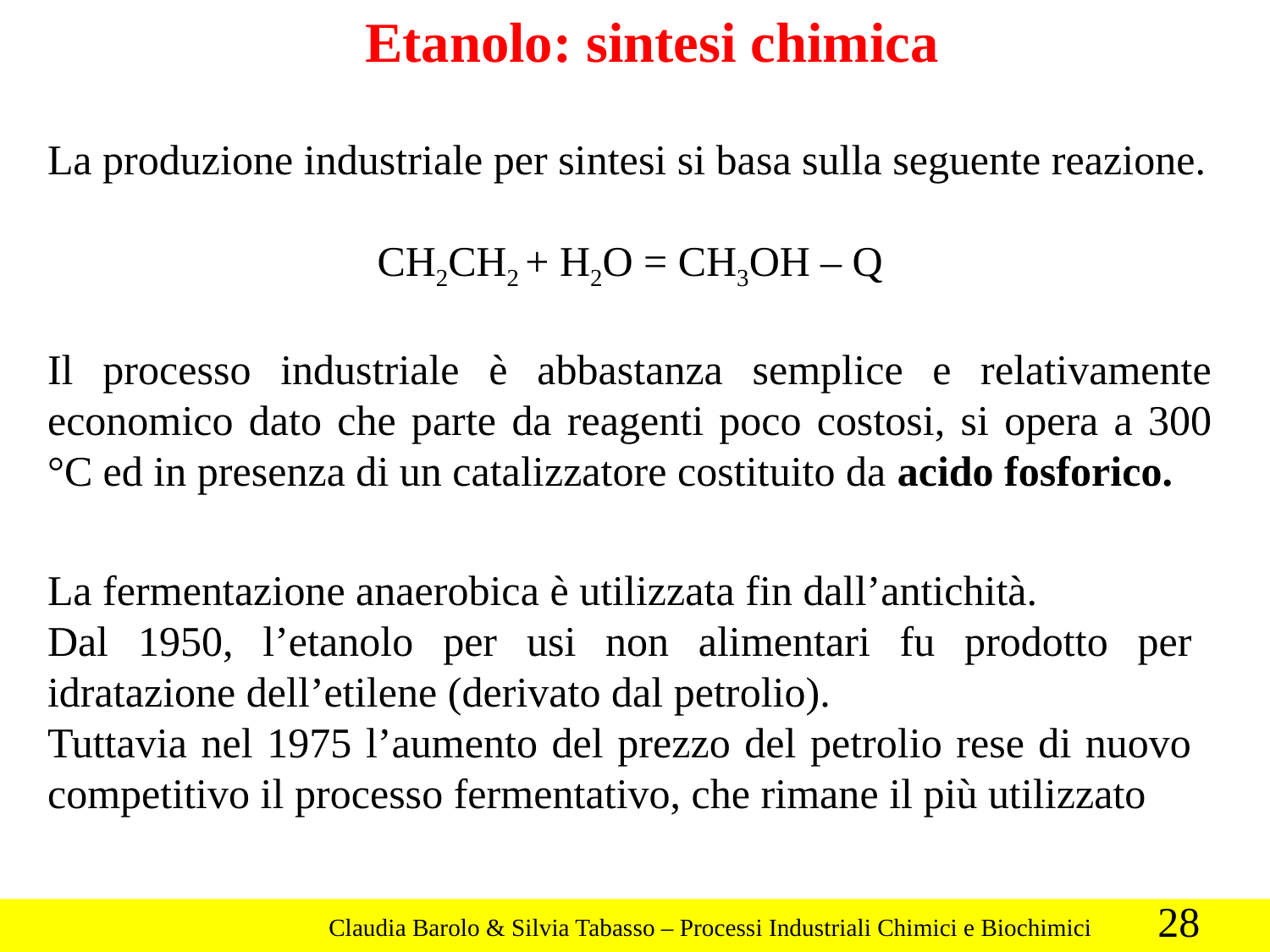

Etanolo: sintesi chimica
La produzione industriale per sintesi si basa sulla seguente reazione.

CH2CH2 + H2O = CH3OH – Q

Il processo industriale è abbastanza semplice e relativamente economico dato che parte da reagenti poco costosi, si opera a 300 °C ed in presenza di un catalizzatore costituito da acido fosforico.

La fermentazione anaerobica è utilizzata fin dall’antichità.
Dal 1950, l’etanolo per usi non alimentari fu prodotto per idratazione dell’etilene (derivato dal petrolio).
Tuttavia nel 1975 l’aumento del prezzo del petrolio rese di nuovo competitivo il processo fermentativo, che rimane il più utilizzato
28